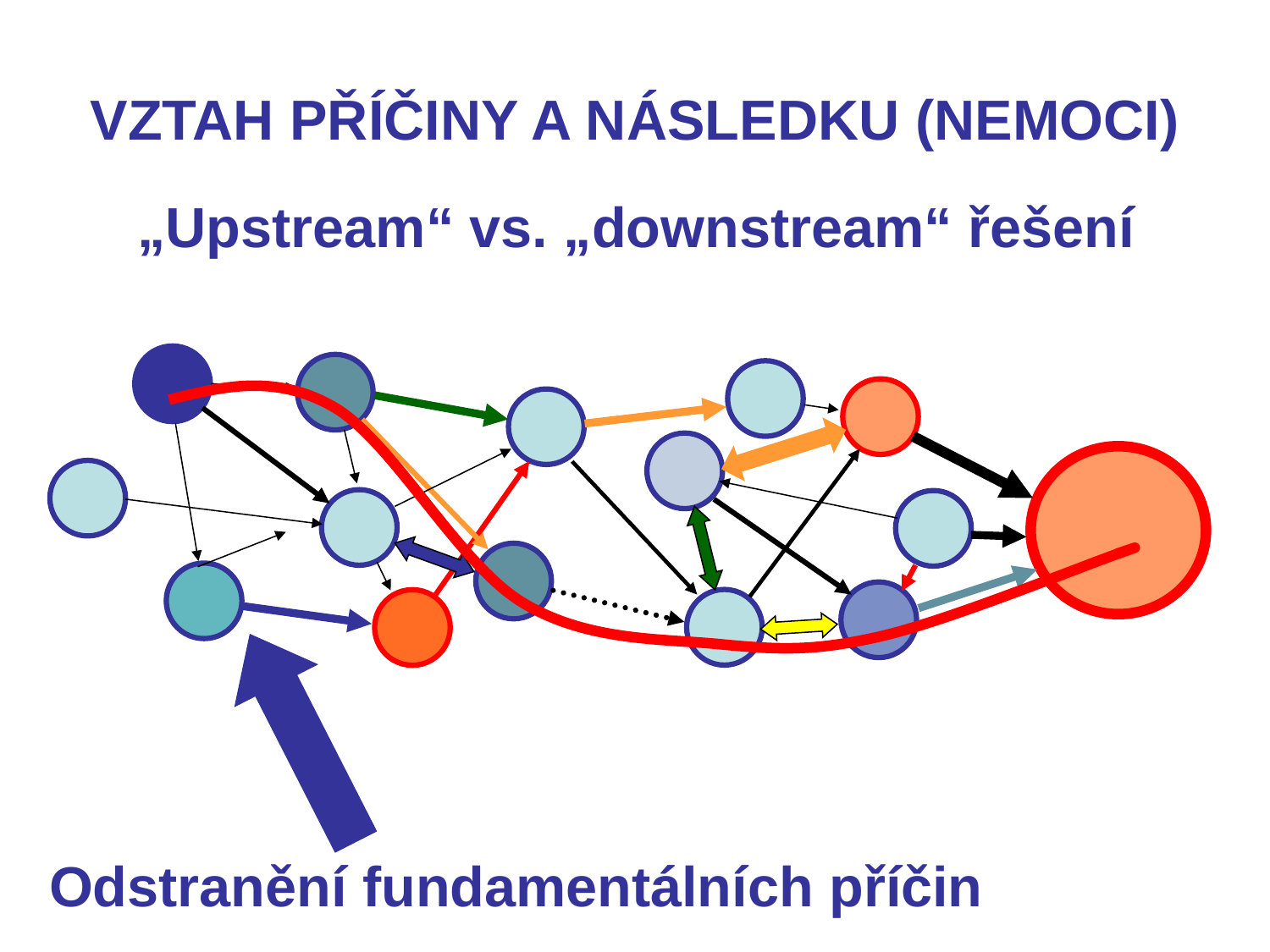

# VZTAH PŘÍČINY A NÁSLEDKU (NEMOCI)
„Upstream“ vs. „downstream“ řešení

Odstranění fundamentálních příčin